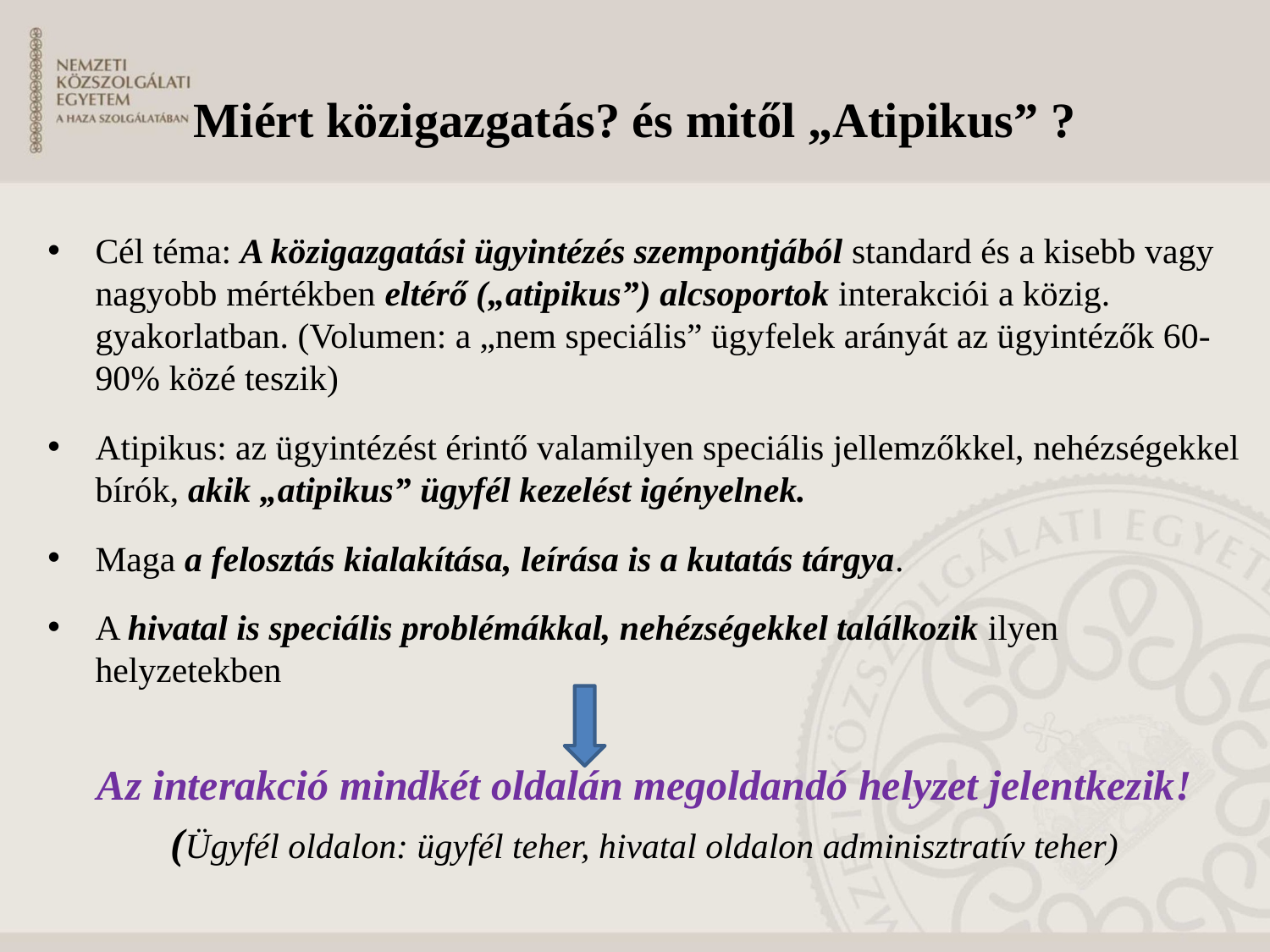

# Miért közigazgatás? és mitől „Atipikus” ?
Cél téma: A közigazgatási ügyintézés szempontjából standard és a kisebb vagy nagyobb mértékben eltérő („atipikus”) alcsoportok interakciói a közig. gyakorlatban. (Volumen: a „nem speciális” ügyfelek arányát az ügyintézők 60-90% közé teszik)

Atipikus: az ügyintézést érintő valamilyen speciális jellemzőkkel, nehézségekkel bírók, akik „atipikus” ügyfél kezelést igényelnek.

Maga a felosztás kialakítása, leírása is a kutatás tárgya.

A hivatal is speciális problémákkal, nehézségekkel találkozik ilyen helyzetekben

Az interakció mindkét oldalán megoldandó helyzet jelentkezik!
(Ügyfél oldalon: ügyfél teher, hivatal oldalon adminisztratív teher)